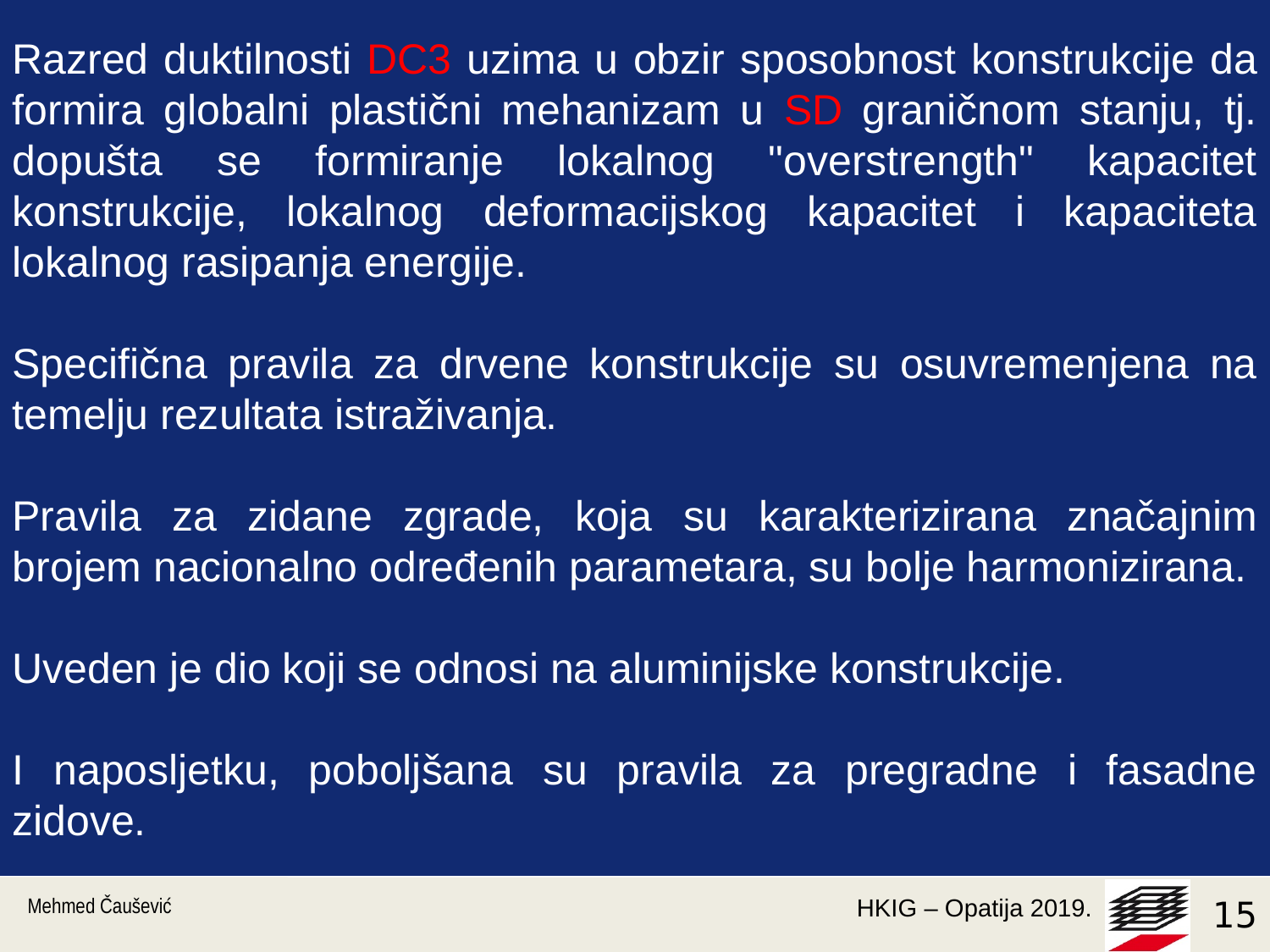

Razred duktilnosti DC3 uzima u obzir sposobnost konstrukcije da formira globalni plastični mehanizam u SD graničnom stanju, tj. dopušta se formiranje lokalnog "overstrength" kapacitet konstrukcije, lokalnog deformacijskog kapacitet i kapaciteta lokalnog rasipanja energije.

Specifična pravila za drvene konstrukcije su osuvremenjena na temelju rezultata istraživanja.

Pravila za zidane zgrade, koja su karakterizirana značajnim brojem nacionalno određenih parametara, su bolje harmonizirana.

Uveden je dio koji se odnosi na aluminijske konstrukcije.

I naposljetku, poboljšana su pravila za pregradne i fasadne zidove.
Mehmed Čaušević
15